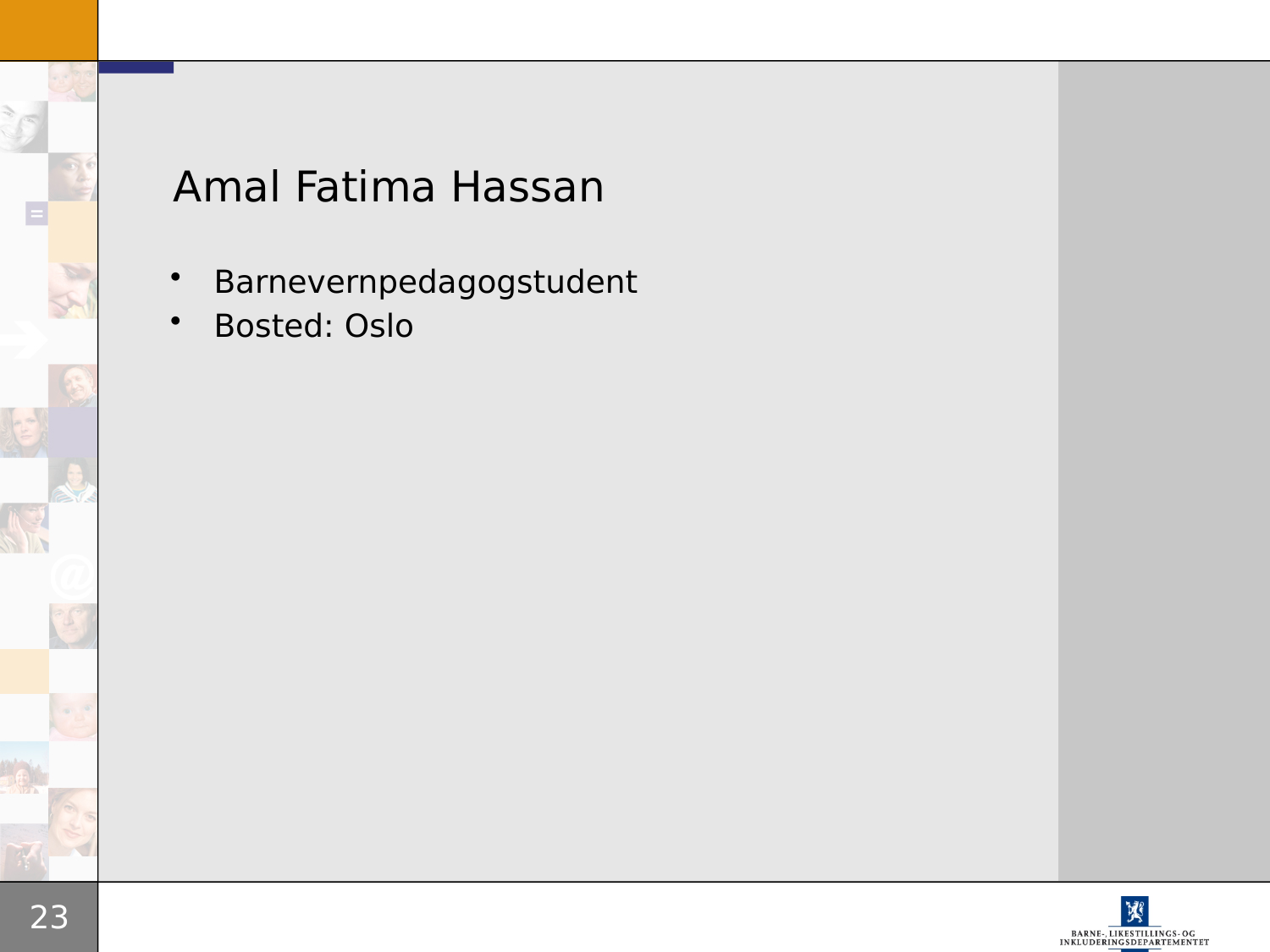

# Amal Fatima Hassan
Barnevernpedagogstudent
Bosted: Oslo